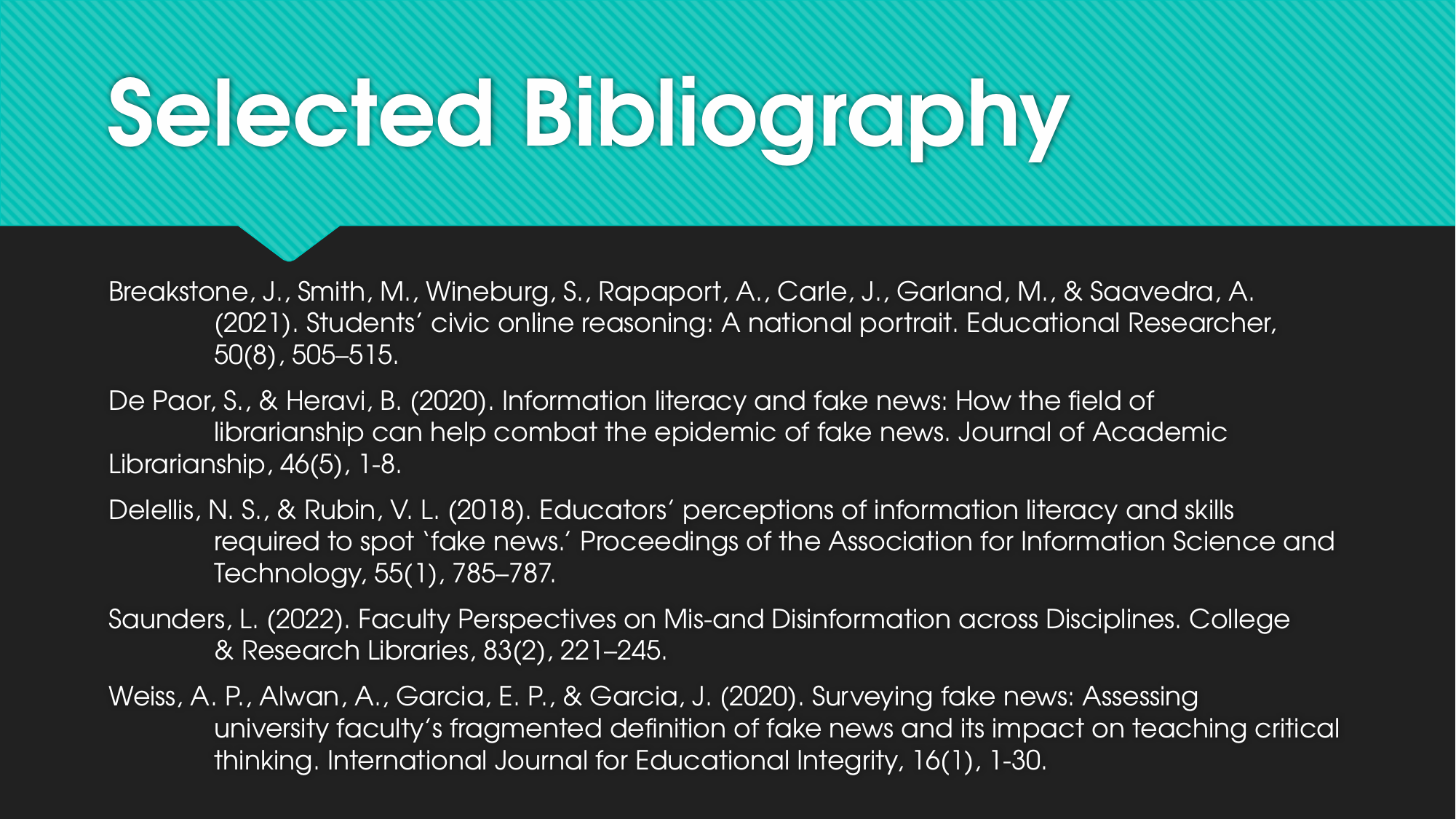

# Selected Bibliography
Breakstone, J., Smith, M., Wineburg, S., Rapaport, A., Carle, J., Garland, M., & Saavedra, A.
	(2021). Students’ civic online reasoning: A national portrait. Educational Researcher,
	50(8), 505–515.
De Paor, S., & Heravi, B. (2020). Information literacy and fake news: How the field of
	librarianship can help combat the epidemic of fake news. Journal of Academic 	Librarianship, 46(5), 1-8.
Delellis, N. S., & Rubin, V. L. (2018). Educators’ perceptions of information literacy and skills
	required to spot ‘fake news.’ Proceedings of the Association for Information Science and
	Technology, 55(1), 785–787.
Saunders, L. (2022). Faculty Perspectives on Mis-and Disinformation across Disciplines. College 	& Research Libraries, 83(2), 221–245.
Weiss, A. P., Alwan, A., Garcia, E. P., & Garcia, J. (2020). Surveying fake news: Assessing
	university faculty’s fragmented definition of fake news and its impact on teaching critical
	thinking. International Journal for Educational Integrity, 16(1), 1-30.